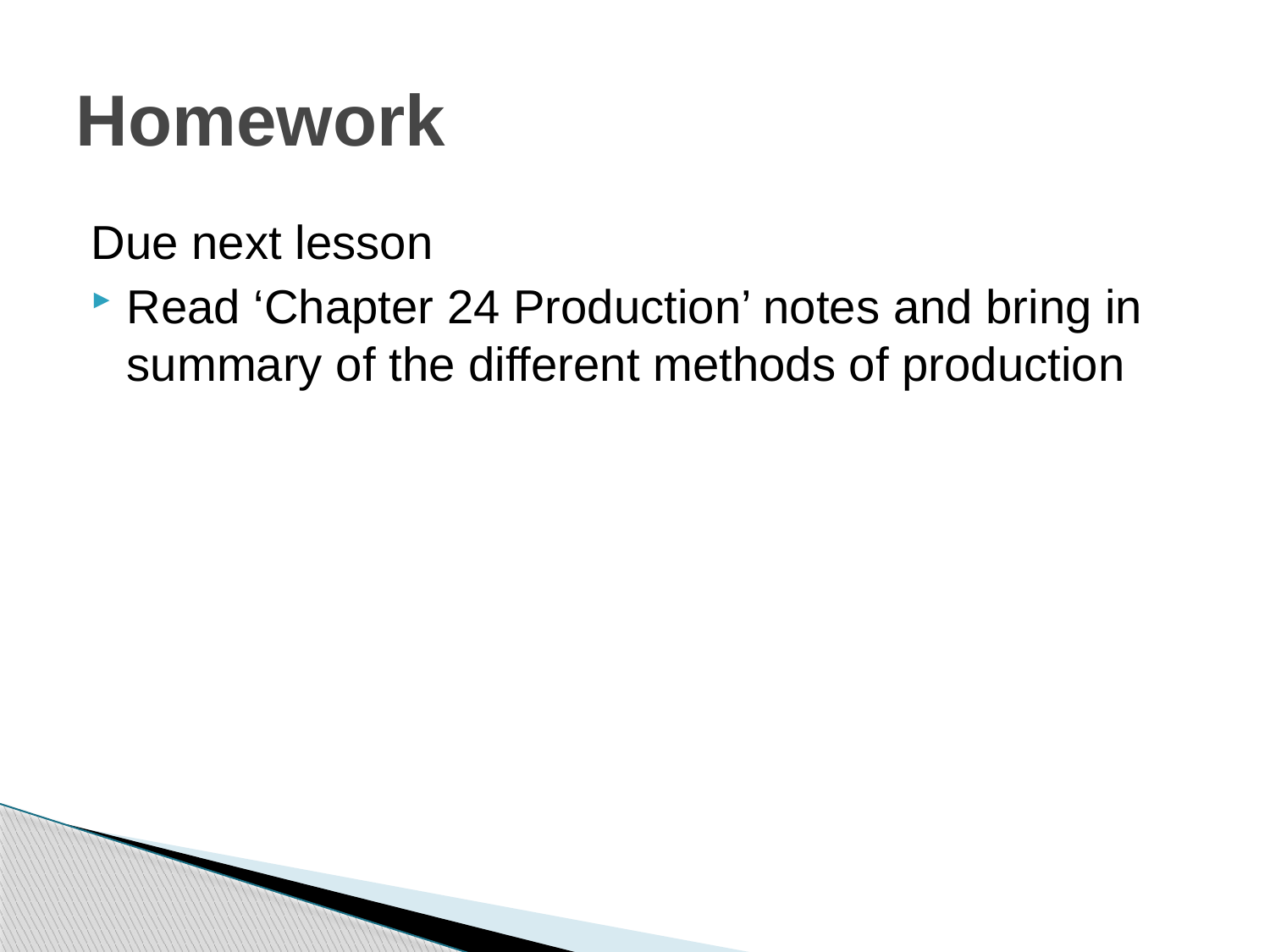

# Homework
Due next lesson
Read ‘Chapter 24 Production’ notes and bring in summary of the different methods of production